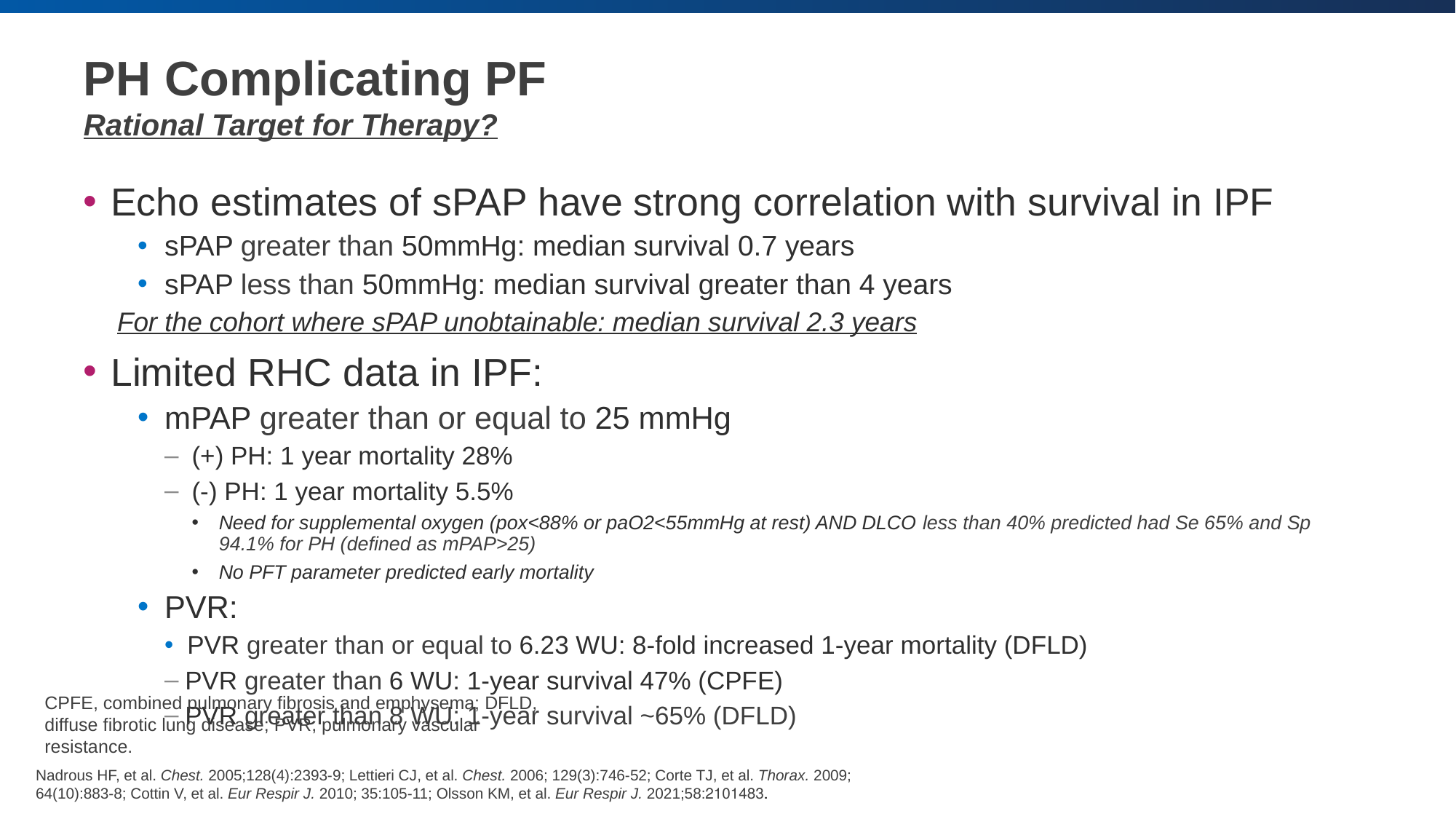

# PH Complicating PF Rational Target for Therapy?
Echo estimates of sPAP have strong correlation with survival in IPF
sPAP greater than 50mmHg: median survival 0.7 years
sPAP less than 50mmHg: median survival greater than 4 years
For the cohort where sPAP unobtainable: median survival 2.3 years
Limited RHC data in IPF:
mPAP greater than or equal to 25 mmHg
(+) PH: 1 year mortality 28%
(-) PH: 1 year mortality 5.5%
Need for supplemental oxygen (pox<88% or paO2<55mmHg at rest) AND DLCO less than 40% predicted had Se 65% and Sp 94.1% for PH (defined as mPAP>25)
No PFT parameter predicted early mortality
PVR:
  PVR greater than or equal to 6.23 WU: 8-fold increased 1-year mortality (DFLD)
PVR greater than 6 WU: 1-year survival 47% (CPFE)
PVR greater than 8 WU: 1-year survival ~65% (DFLD)

CPFE, combined pulmonary fibrosis and emphysema; DFLD, diffuse fibrotic lung disease; PVR, pulmonary vascular resistance.

Nadrous HF, et al. Chest. 2005;128(4):2393-9; Lettieri CJ, et al. Chest. 2006; 129(3):746-52; Corte TJ, et al. Thorax. 2009; 64(10):883-8; Cottin V, et al. Eur Respir J. 2010; 35:105-11; Olsson KM, et al. Eur Respir J. 2021;58:2101483.